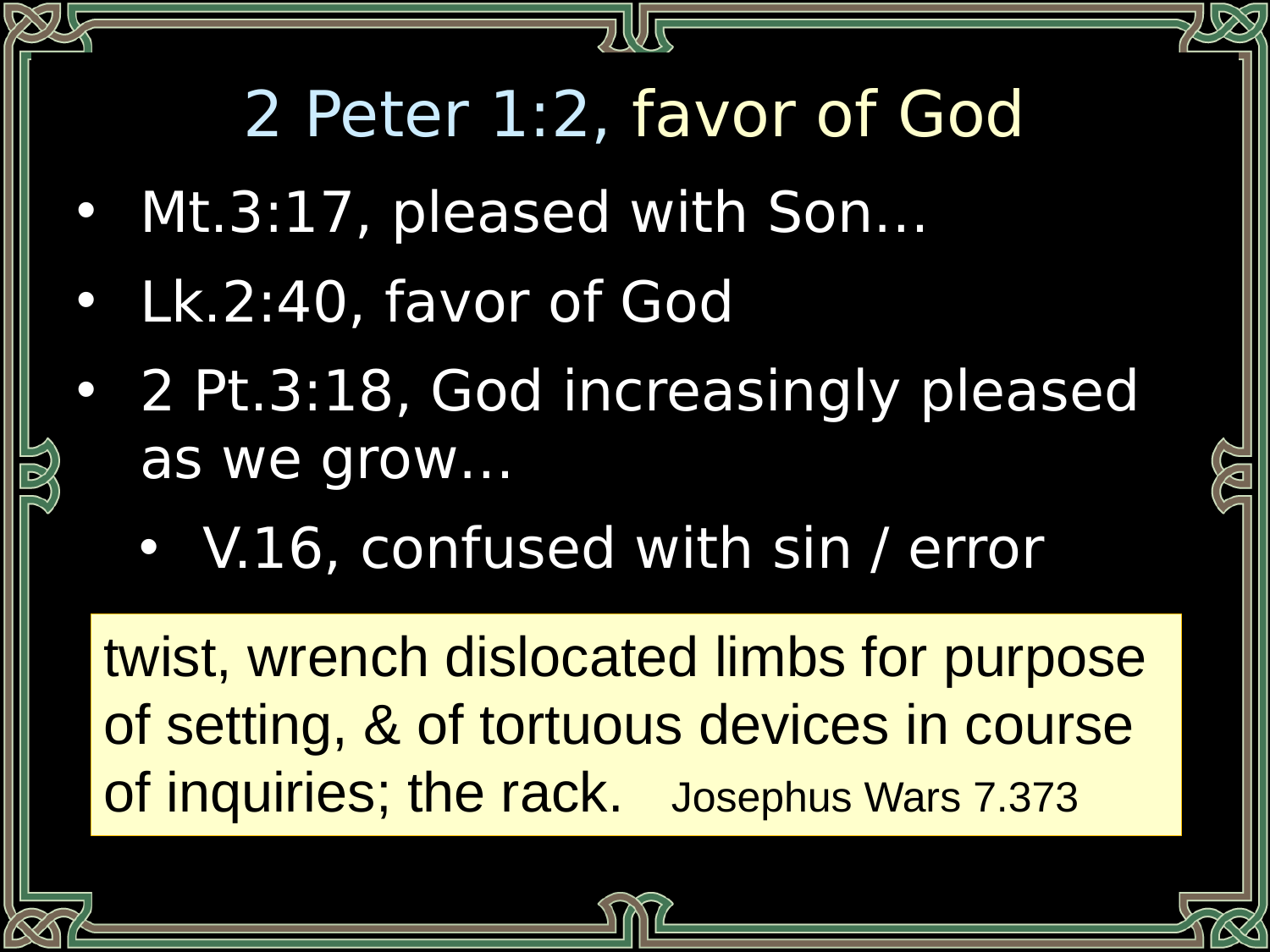

2 Peter 1:2, favor of God
Mt.3:17, pleased with Son…
Lk.2:40, favor of God
2 Pt.3:18, God increasingly pleased as we grow…
V.16, confused with sin / error

twist, wrench dislocated limbs for purpose
of setting, & of tortuous devices in course
of inquiries; the rack.   Josephus Wars 7.373